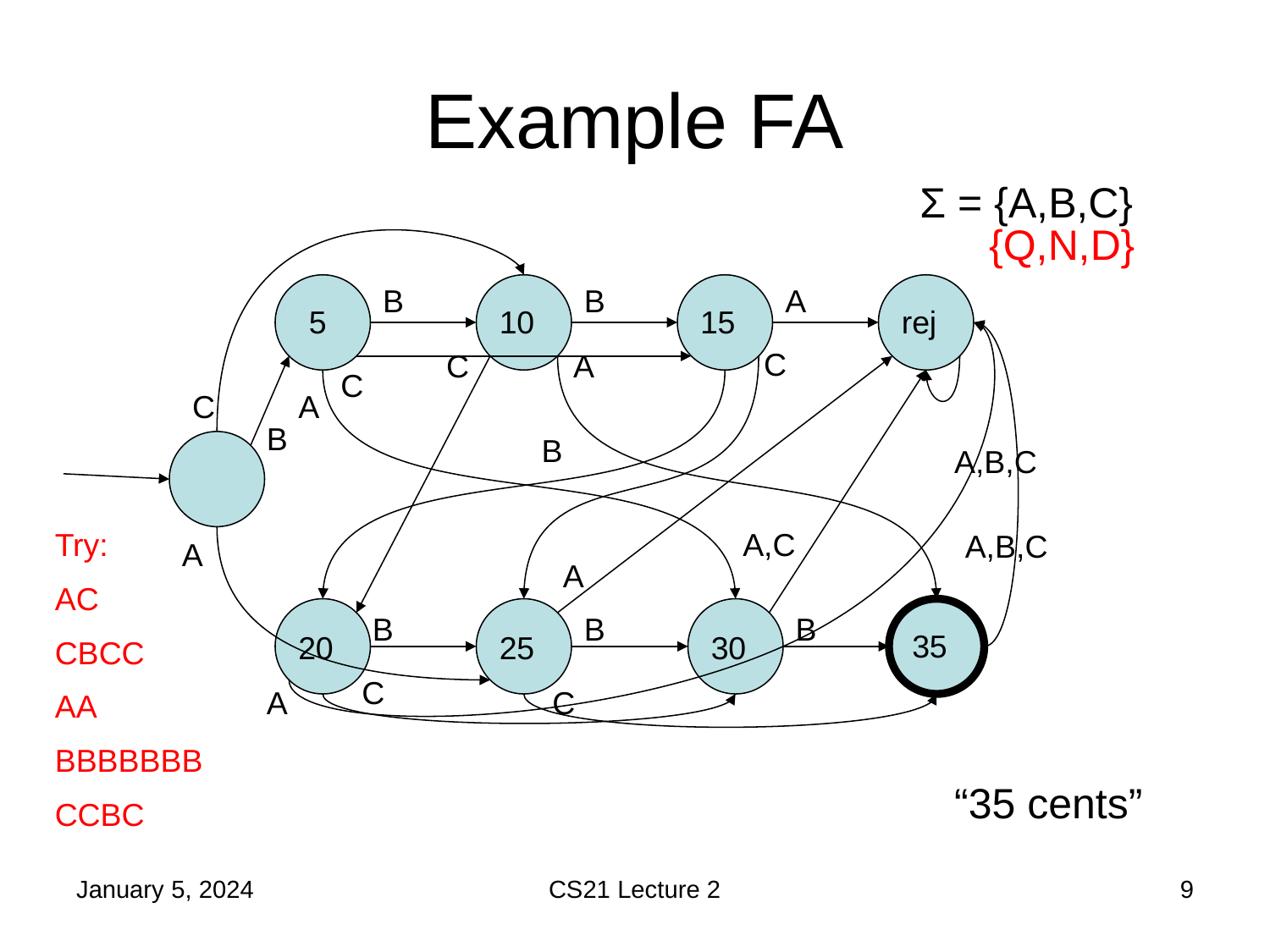

# Example FA
Σ = {A,B,C}
      {Q,N,D}

B

B

A

5
10
15
rej
C
C
A
C
C
A
B
B

A,B,C
A,C
Try:
AC
CBCC
AA
BBBBBBB
CCBC
A,B,C
A
A

B
B
B
35
20
25
30
C
A
C
“35 cents”
January 5, 2024
CS21 Lecture 2
9